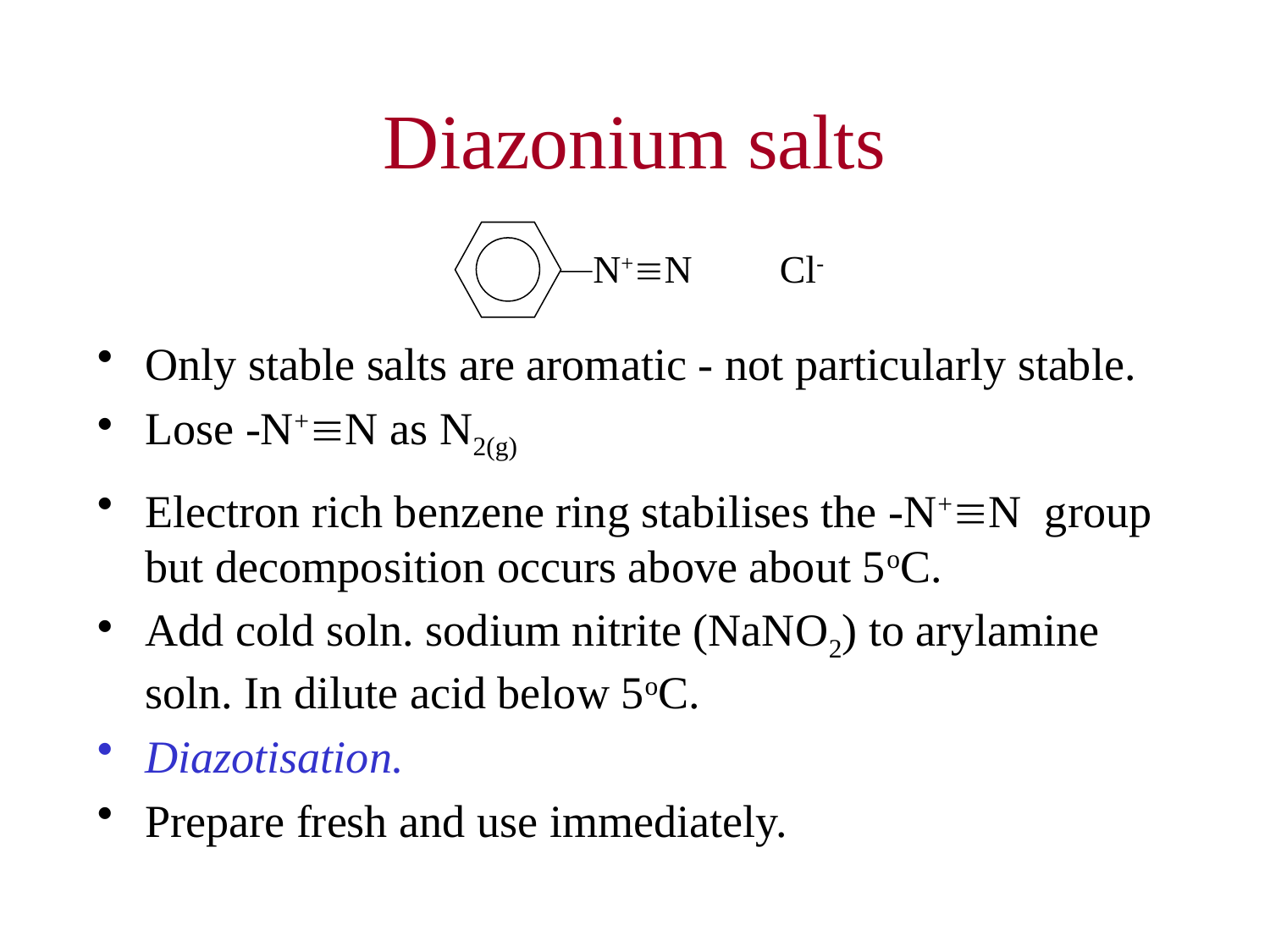

# Diazonium salts

N+≡N         Cl-

Only stable salts are aromatic - not particularly stable.
Lose -N+≡N as N2(g)
Electron rich benzene ring stabilises the -N+≡N  group but decomposition occurs above about 5oC.
Add cold soln. sodium nitrite (NaNO2) to arylamine soln. In dilute acid below 5oC.
Diazotisation.
Prepare fresh and use immediately.